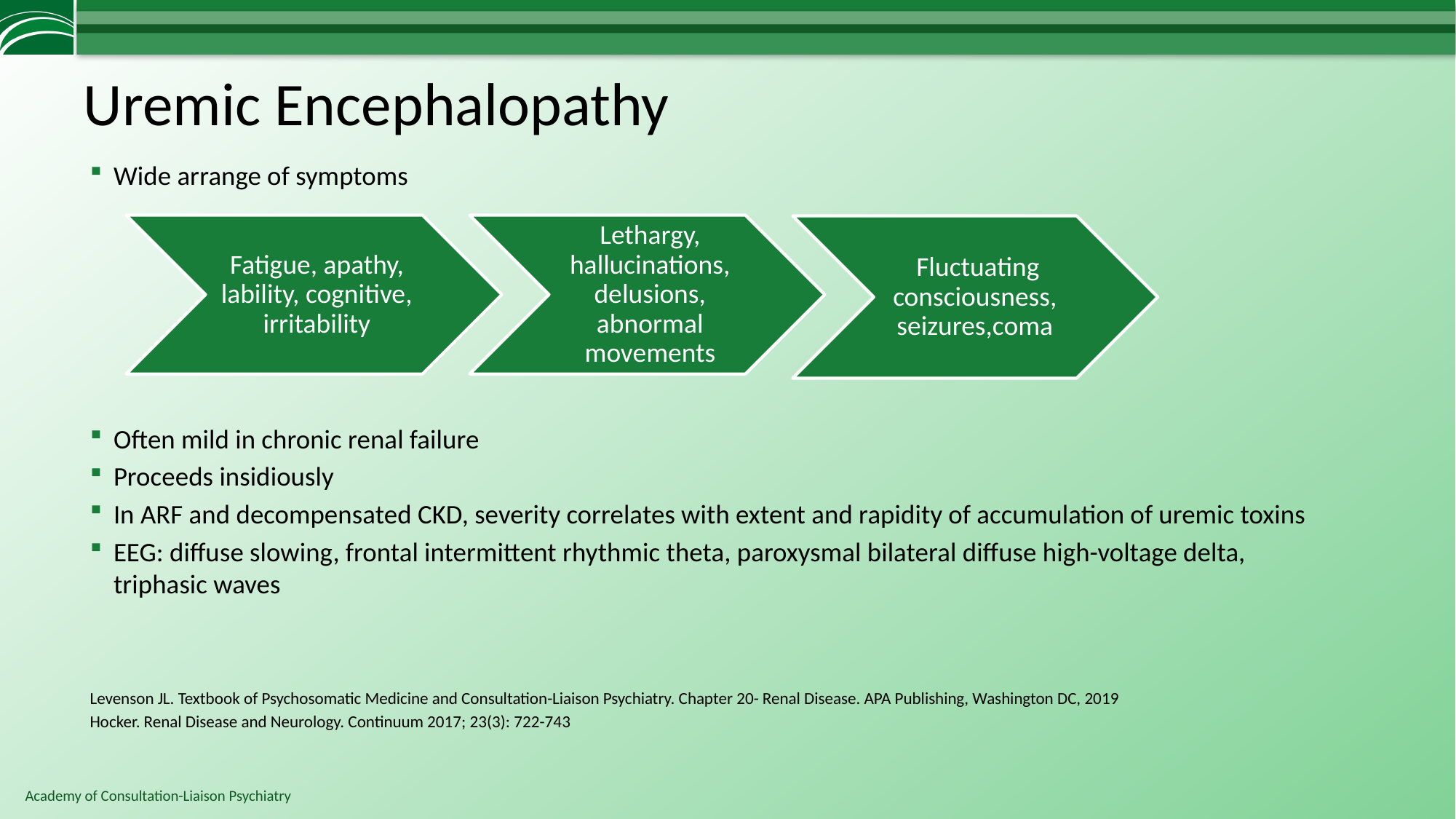

Fatigue, apathy, lability, cognitive, irritability
Lethargy, hallucinations, delusions, abnormal movements
Fluctuating consciousness,  seizures,coma
# Uremic Encephalopathy
Wide arrange of symptoms

Often mild in chronic renal failure
Proceeds insidiously
In ARF and decompensated CKD, severity correlates with extent and rapidity of accumulation of uremic toxins
EEG: diffuse slowing, frontal intermittent rhythmic theta, paroxysmal bilateral diffuse high-voltage delta, triphasic waves

Levenson JL. Textbook of Psychosomatic Medicine and Consultation-Liaison Psychiatry. Chapter 20- Renal Disease. APA Publishing, Washington DC, 2019
Hocker. Renal Disease and Neurology. Continuum 2017; 23(3): 722-743